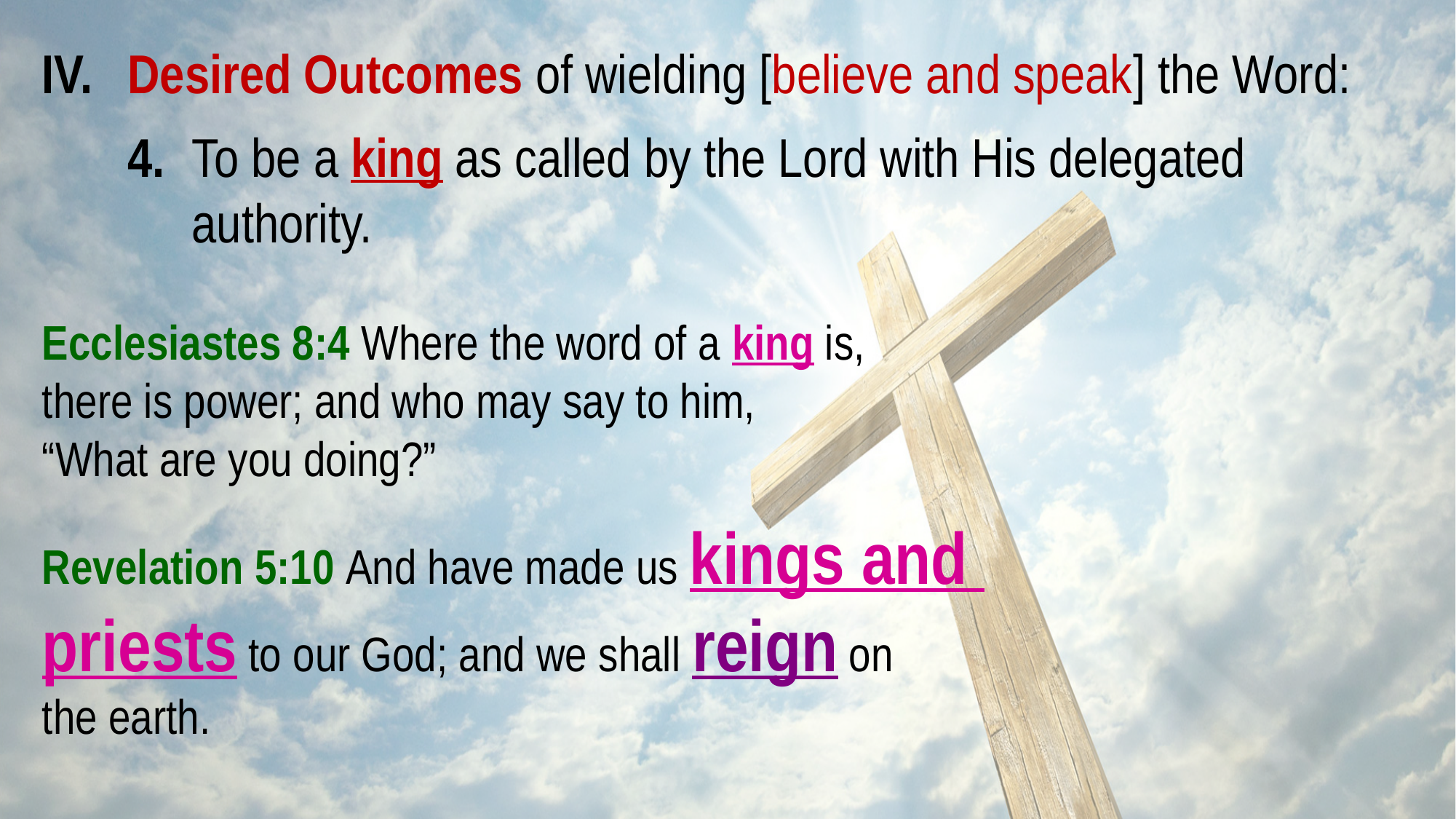

IV. 	Desired Outcomes of wielding [believe and speak] the Word:
	4. 	To be a king as called by the Lord with His delegated 					authority.
Ecclesiastes 8:4 Where the word of a king is,
there is power; and who may say to him,
“What are you doing?”
Revelation 5:10 And have made us kings and
priests to our God; and we shall reign on
the earth.